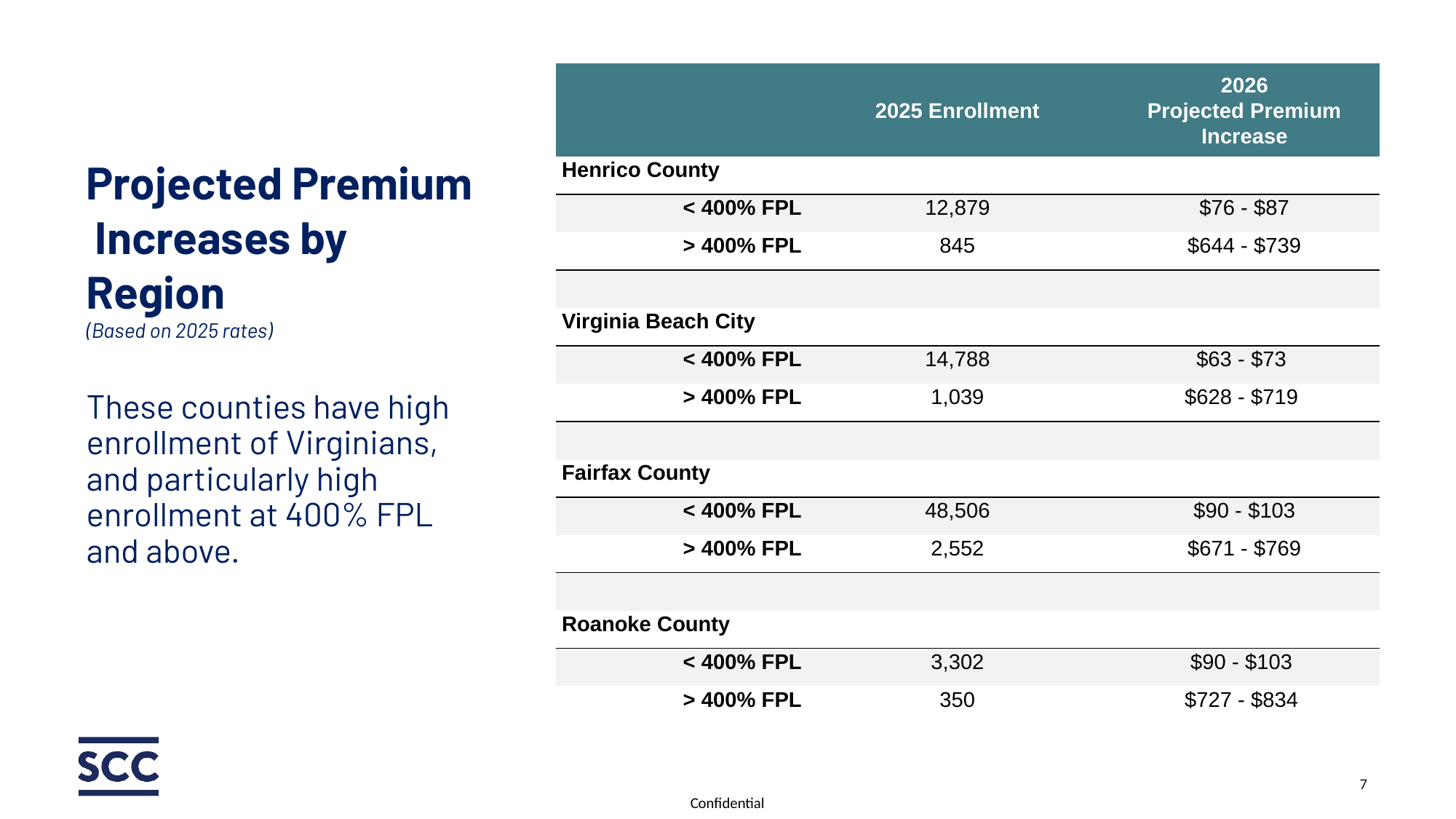

|  | 2025 Enrollment | 2026 Projected Premium Increase |
| --- | --- | --- |
| Henrico County |  |  |
| < 400% FPL | 12,879 | $76 - $87 |
| > 400% FPL | 845 | $644 - $739 |
|  |  |  |
| Virginia Beach City |  |  |
| < 400% FPL | 14,788 | $63 - $73 |
| > 400% FPL | 1,039 | $628 - $719 |
|  |  |  |
| Fairfax County |  |  |
| < 400% FPL | 48,506 | $90 - $103 |
| > 400% FPL | 2,552 | $671 - $769 |
|  |  |  |
| Roanoke County |  |  |
| < 400% FPL | 3,302 | $90 - $103 |
| > 400% FPL | 350 | $727 - $834 |
# Projected Premium  Increases by Region (Based on 2025 rates)
These counties have high enrollment of Virginians, and particularly high enrollment at 400% FPL and above.

7